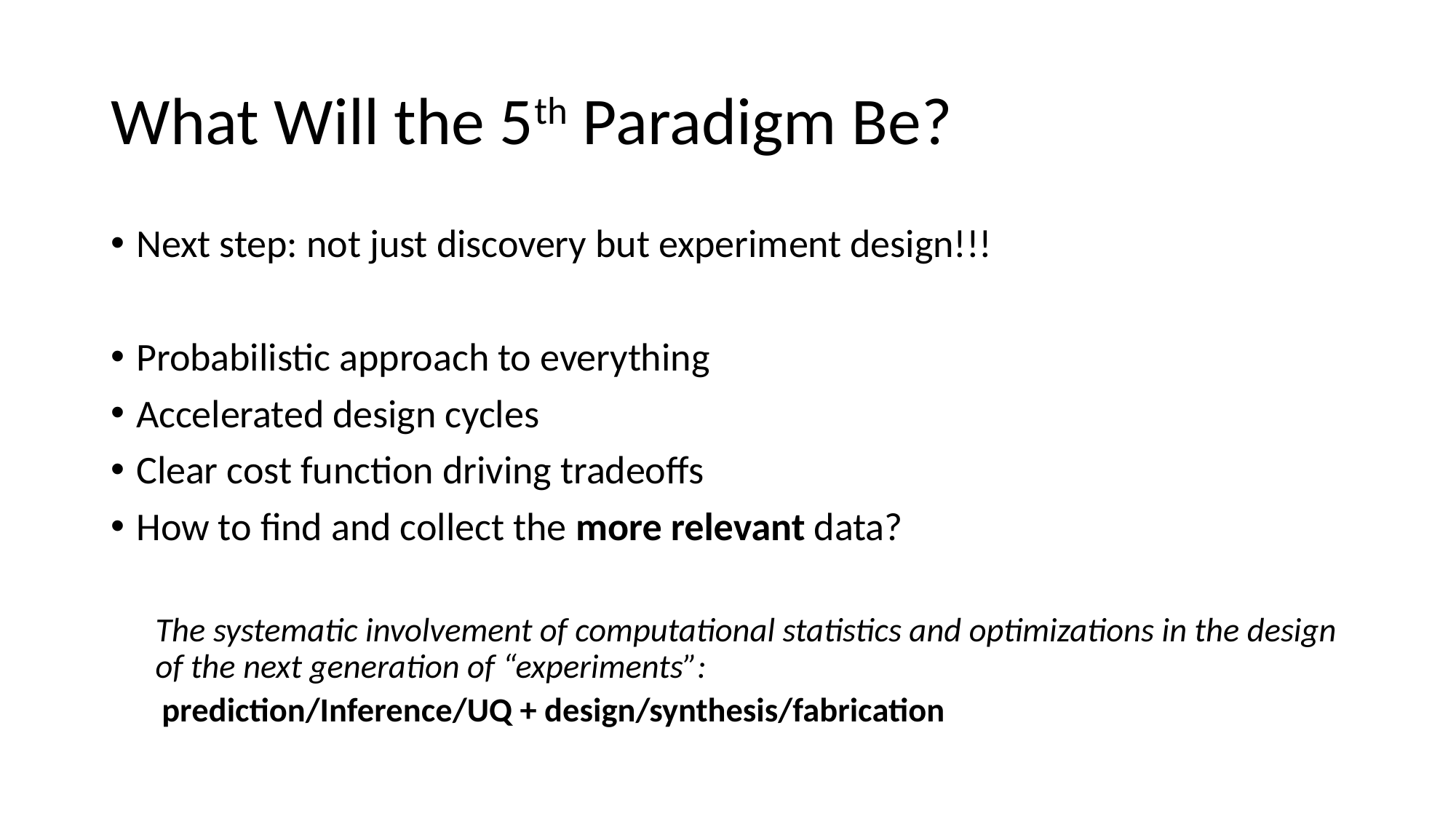

# What Will the 5th Paradigm Be?
Next step: not just discovery but experiment design!!!

Probabilistic approach to everything
Accelerated design cycles
Clear cost function driving tradeoffs
How to find and collect the more relevant data?

The systematic involvement of computational statistics and optimizations in the design of the next generation of “experiments”:
prediction/Inference/UQ + design/synthesis/fabrication